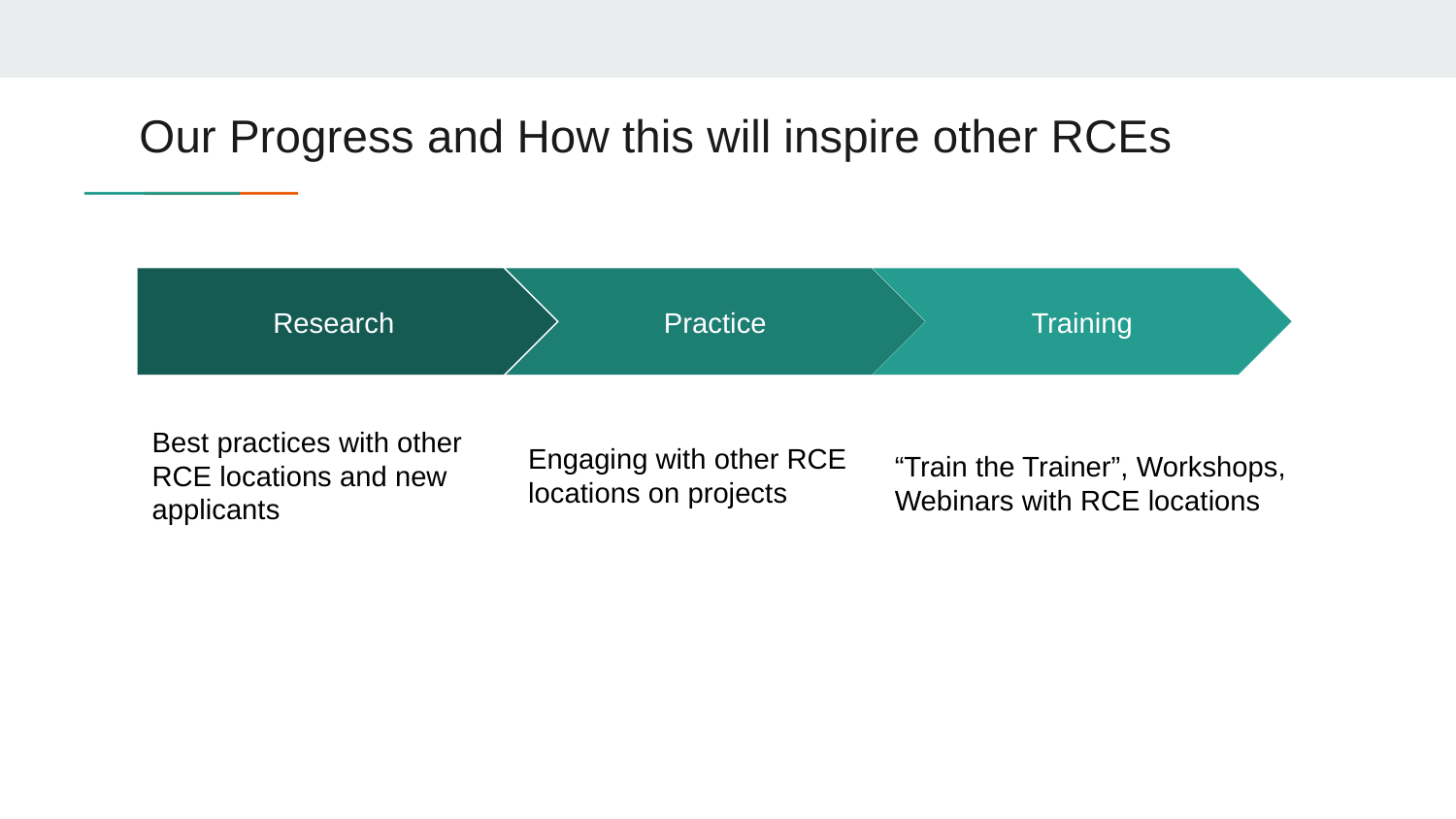

# Our Progress and How this will inspire other RCEs
Research
Practice
Training
Best practices with other RCE locations and new applicants
Engaging with other RCE locations on projects
“Train the Trainer”, Workshops, Webinars with RCE locations